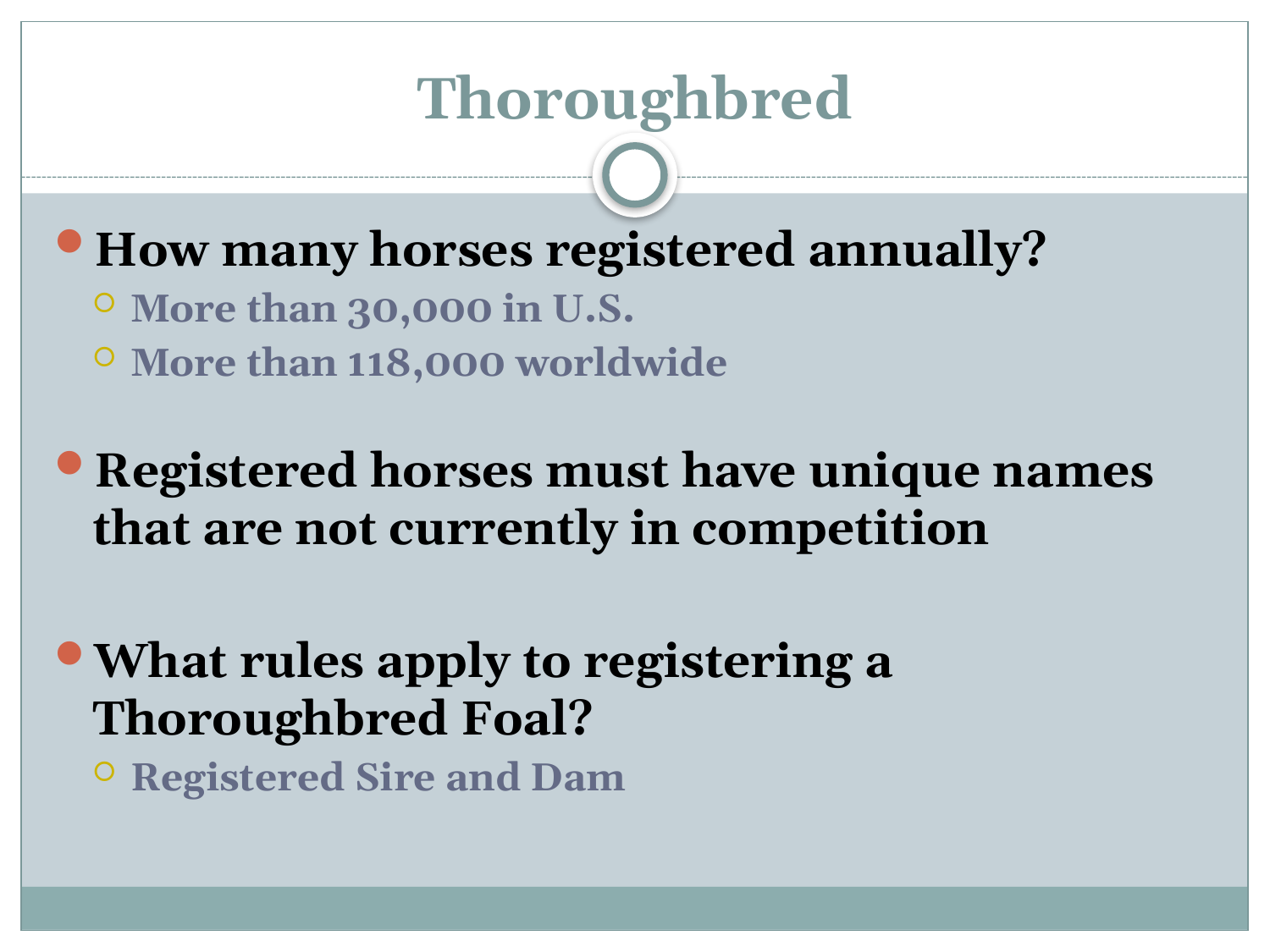

# Thoroughbred
How many horses registered annually?
More than 30,000 in U.S.
More than 118,000 worldwide

Registered horses must have unique names that are not currently in competition

What rules apply to registering a Thoroughbred Foal?
Registered Sire and Dam